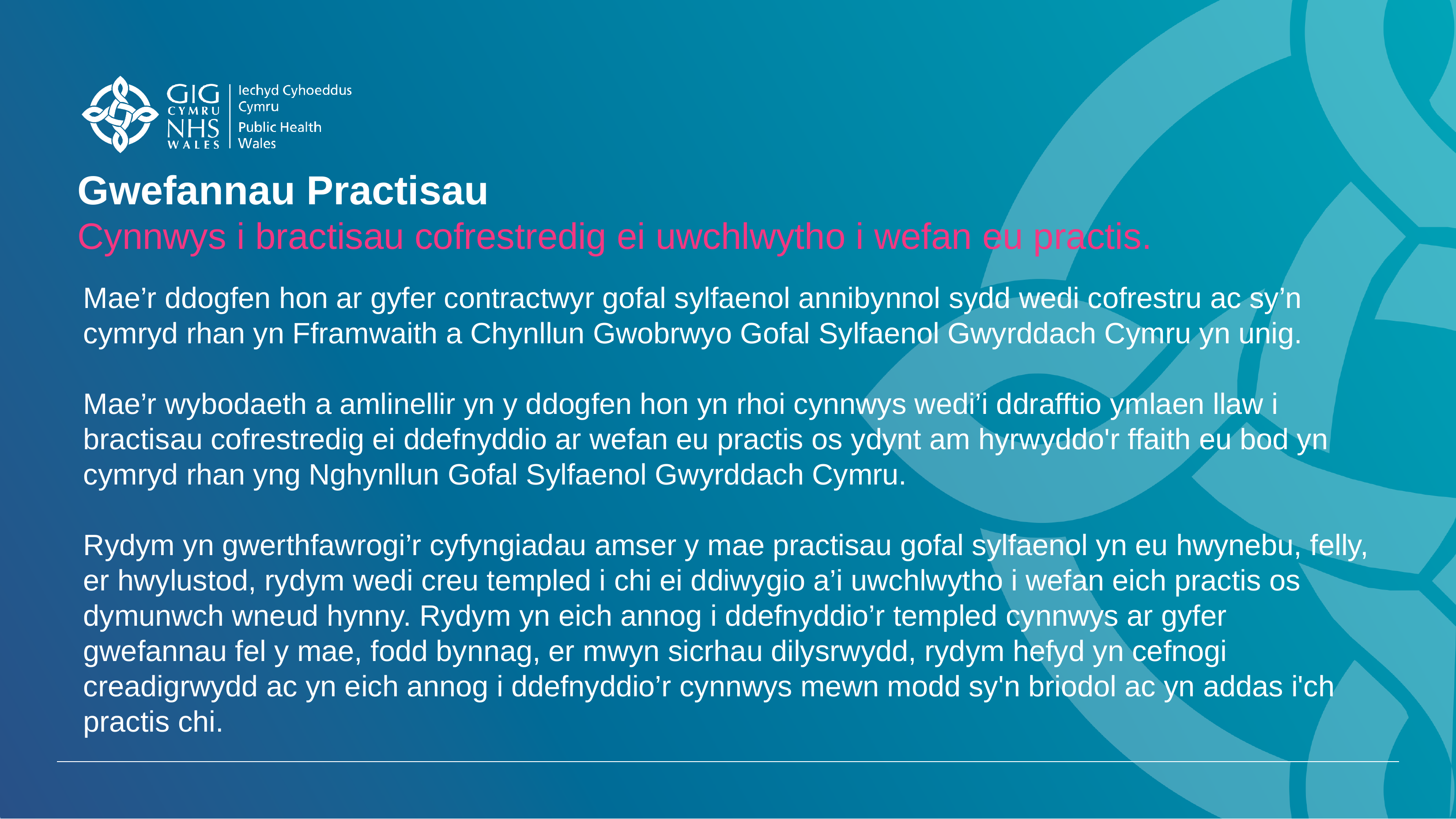

# Gwefannau Practisau Cynnwys i bractisau cofrestredig ei uwchlwytho i wefan eu practis.
Mae’r ddogfen hon ar gyfer contractwyr gofal sylfaenol annibynnol sydd wedi cofrestru ac sy’n cymryd rhan yn Fframwaith a Chynllun Gwobrwyo Gofal Sylfaenol Gwyrddach Cymru yn unig.

Mae’r wybodaeth a amlinellir yn y ddogfen hon yn rhoi cynnwys wedi’i ddrafftio ymlaen llaw i bractisau cofrestredig ei ddefnyddio ar wefan eu practis os ydynt am hyrwyddo'r ffaith eu bod yn cymryd rhan yng Nghynllun Gofal Sylfaenol Gwyrddach Cymru.

Rydym yn gwerthfawrogi’r cyfyngiadau amser y mae practisau gofal sylfaenol yn eu hwynebu, felly, er hwylustod, rydym wedi creu templed i chi ei ddiwygio a’i uwchlwytho i wefan eich practis os dymunwch wneud hynny. Rydym yn eich annog i ddefnyddio’r templed cynnwys ar gyfer gwefannau fel y mae, fodd bynnag, er mwyn sicrhau dilysrwydd, rydym hefyd yn cefnogi creadigrwydd ac yn eich annog i ddefnyddio’r cynnwys mewn modd sy'n briodol ac yn addas i'ch practis chi.